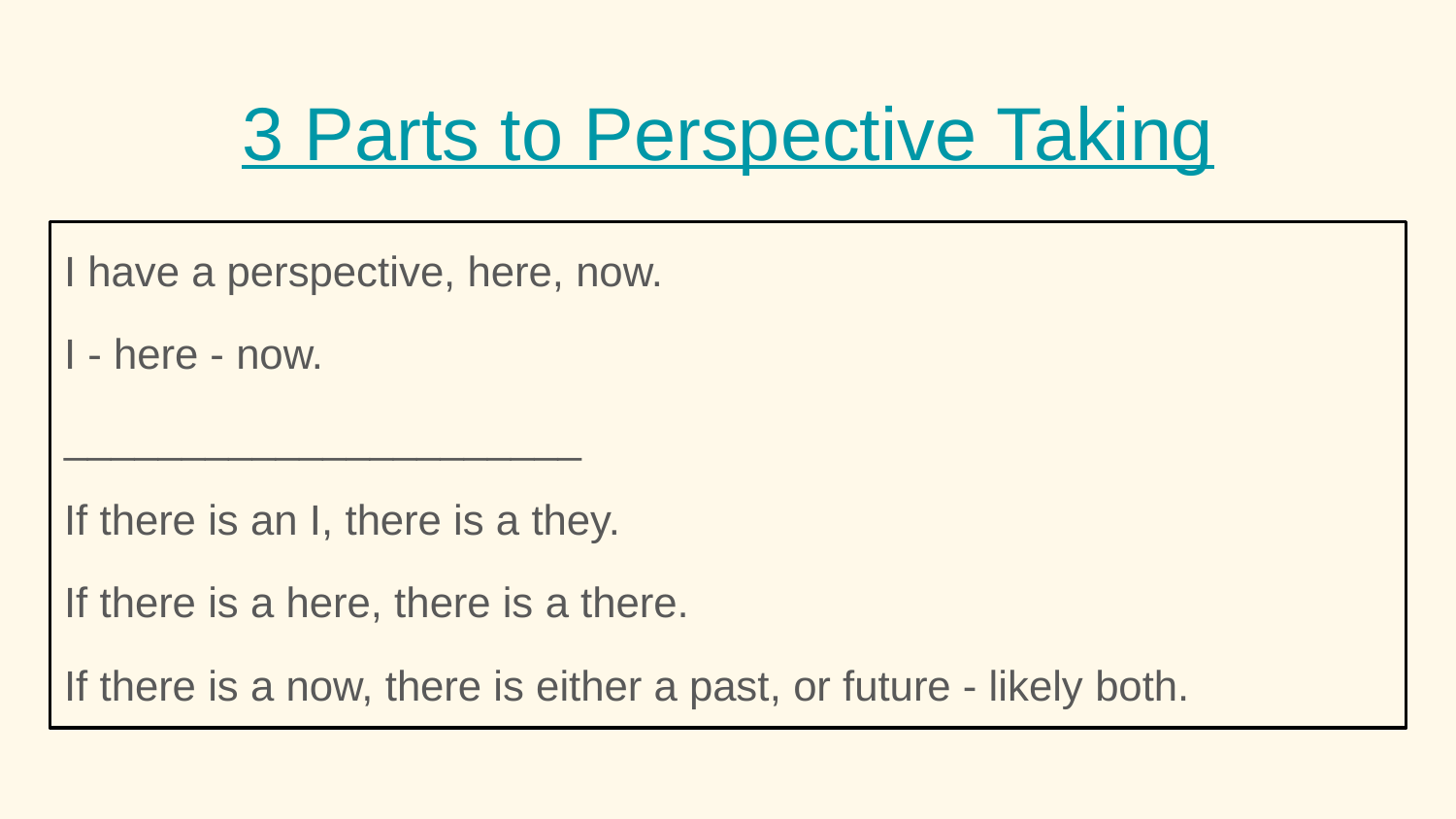

# 3 Parts to Perspective Taking
I have a perspective, here, now.
I - here - now.
______________________
If there is an I, there is a they.
If there is a here, there is a there.
If there is a now, there is either a past, or future - likely both.